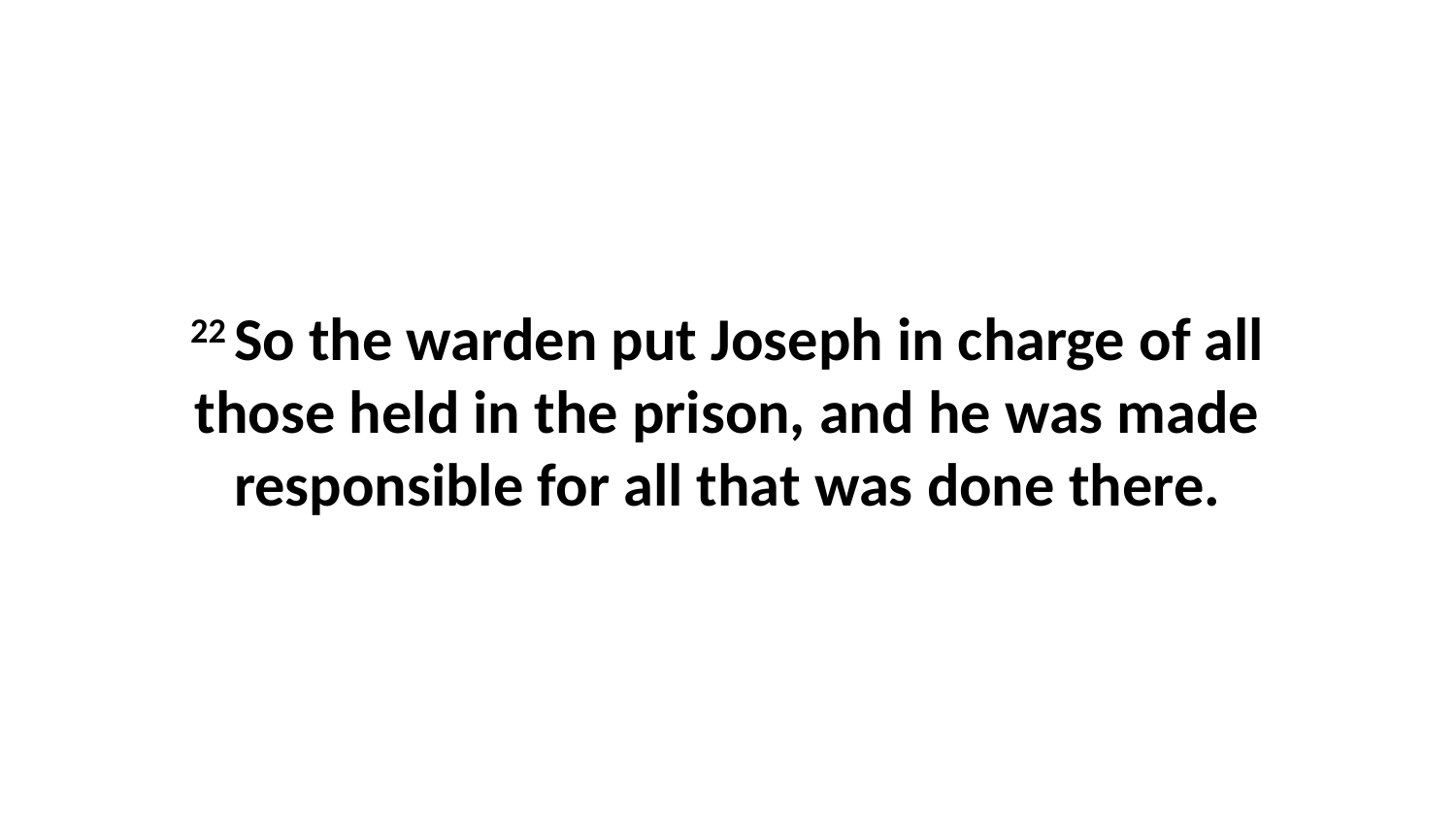

22 So the warden put Joseph in charge of all those held in the prison, and he was made responsible for all that was done there.